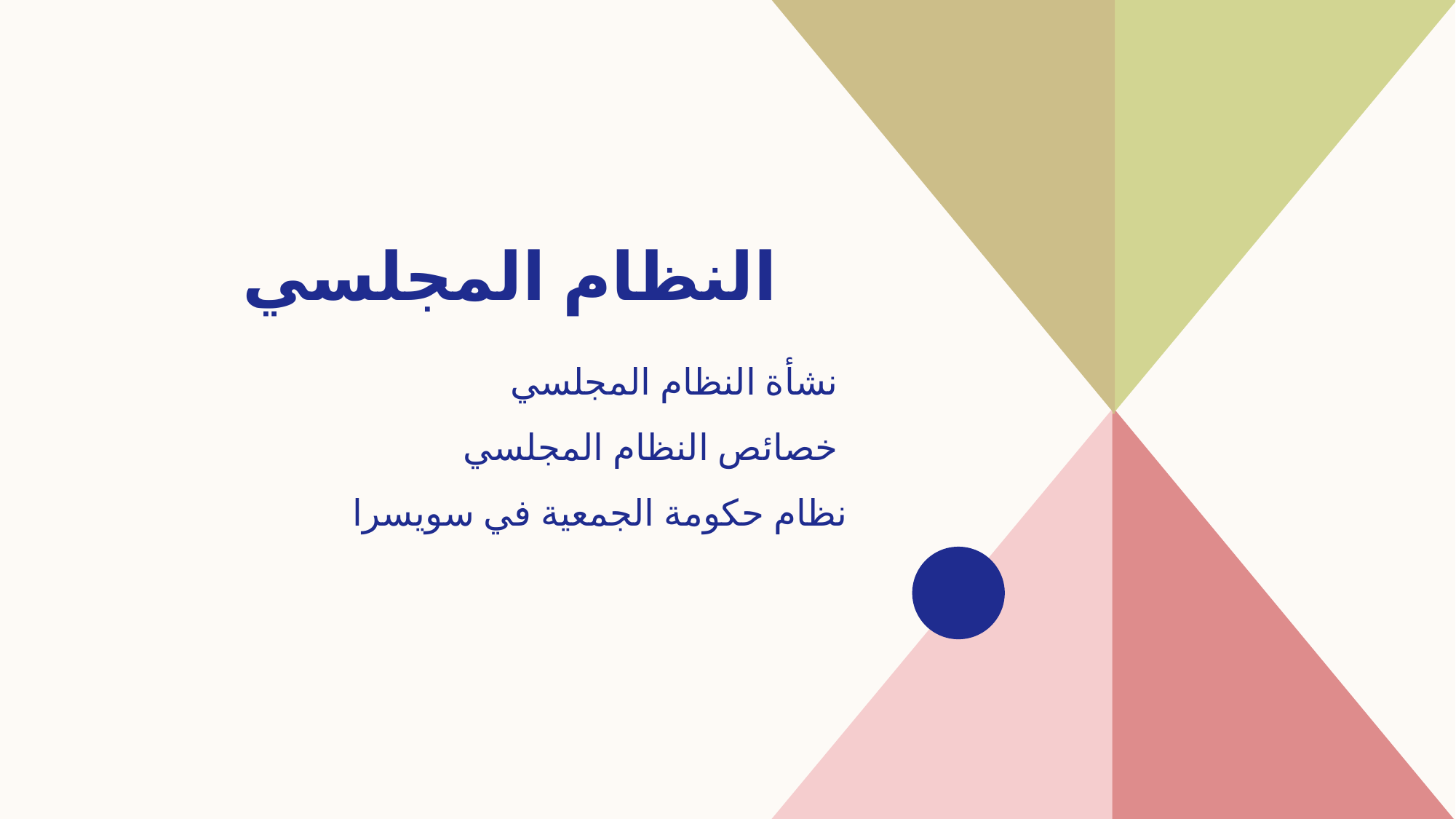

# النظام المجلسي
نشأة النظام المجلسي
خصائص النظام المجلسي ​
نظام حكومة الجمعية في سويسرا
​